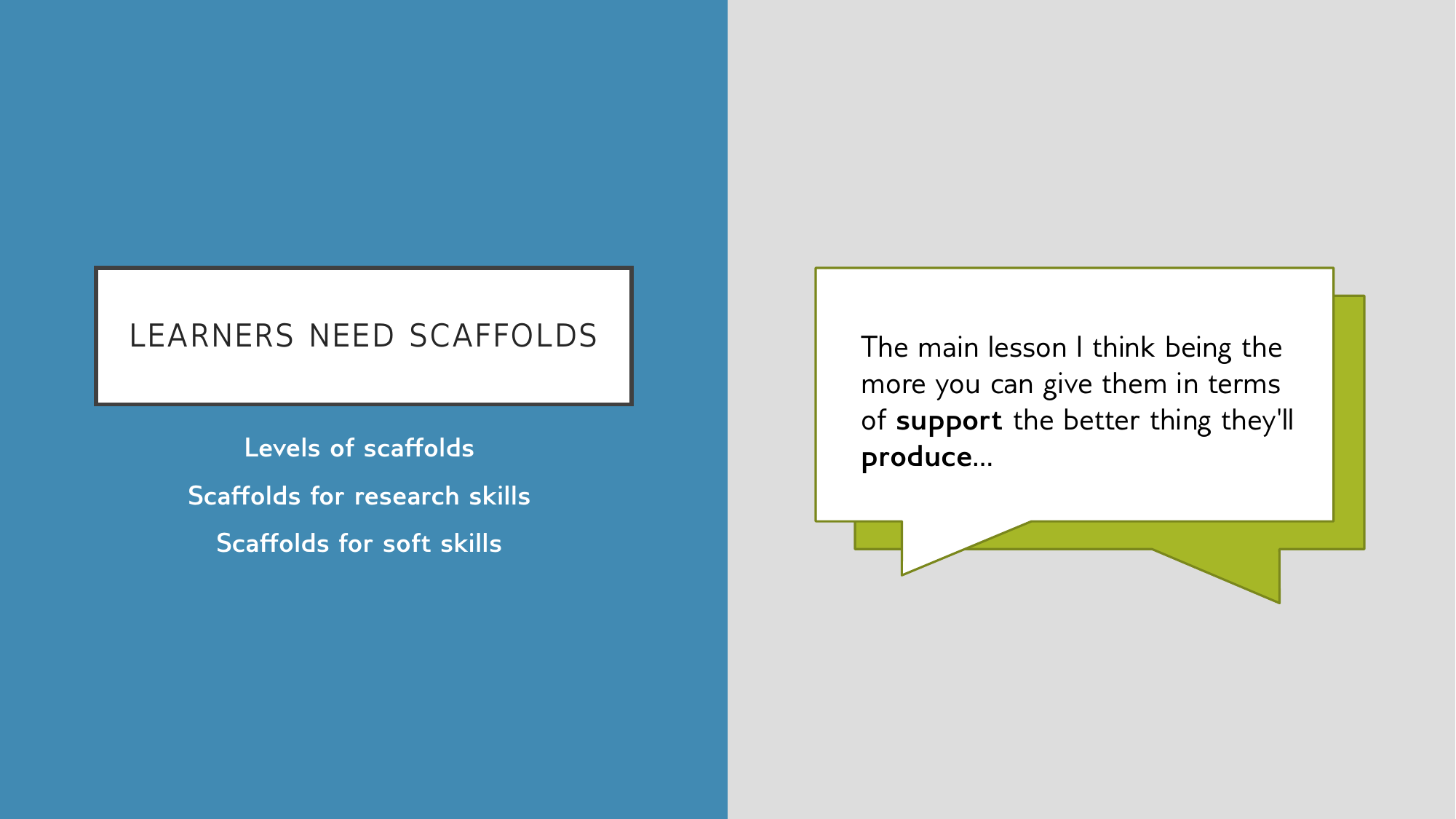

# Learners need Scaffolds

The main lesson I think being the more you can give them in terms of support the better thing they'll produce…
Levels of scaffolds
Scaffolds for research skills
Scaffolds for soft skills